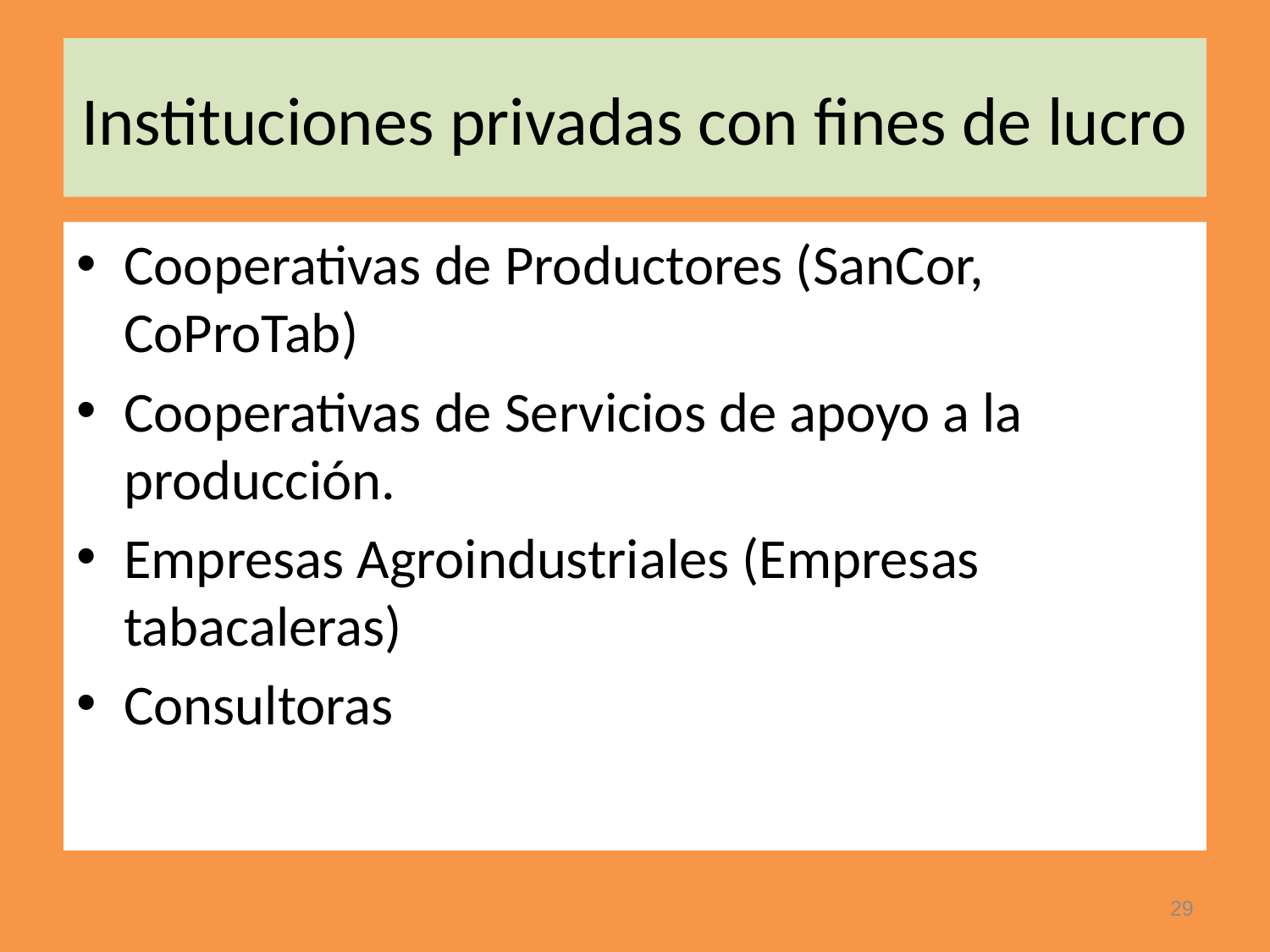

# Instituciones privadas con fines de lucro
Cooperativas de Productores (SanCor, CoProTab)
Cooperativas de Servicios de apoyo a la producción.
Empresas Agroindustriales (Empresas tabacaleras)
Consultoras
29